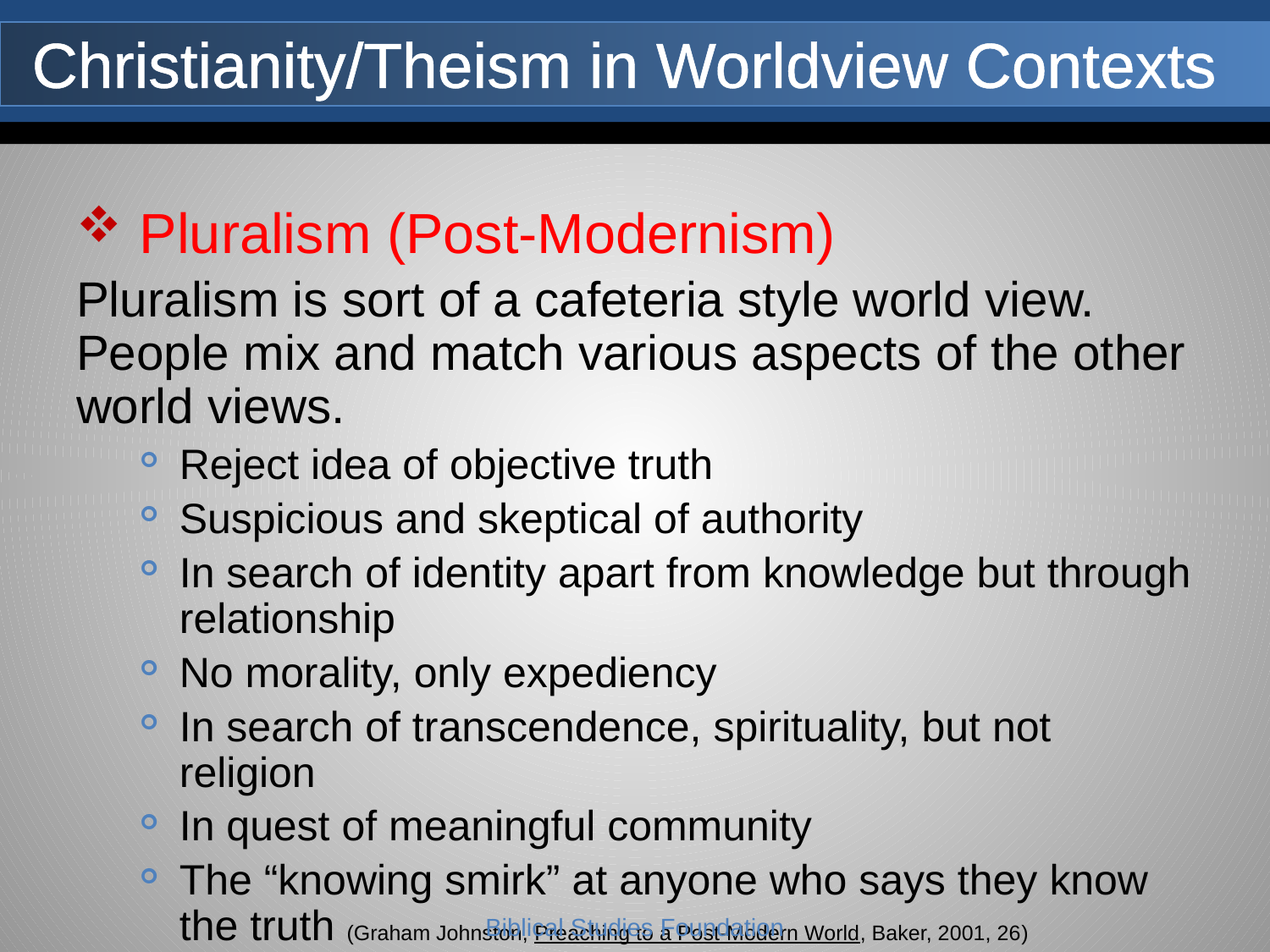

# Christianity/Theism in Worldview Contexts
 Pluralism (Post-Modernism)
Pluralism is sort of a cafeteria style world view. People mix and match various aspects of the other world views.
Reject idea of objective truth
Suspicious and skeptical of authority
In search of identity apart from knowledge but through relationship
No morality, only expediency
In search of transcendence, spirituality, but not religion
In quest of meaningful community
The “knowing smirk” at anyone who says they know the truth (Graham Johnston, Preaching to a Post-Modern World, Baker, 2001, 26)
Biblical Studies Foundation